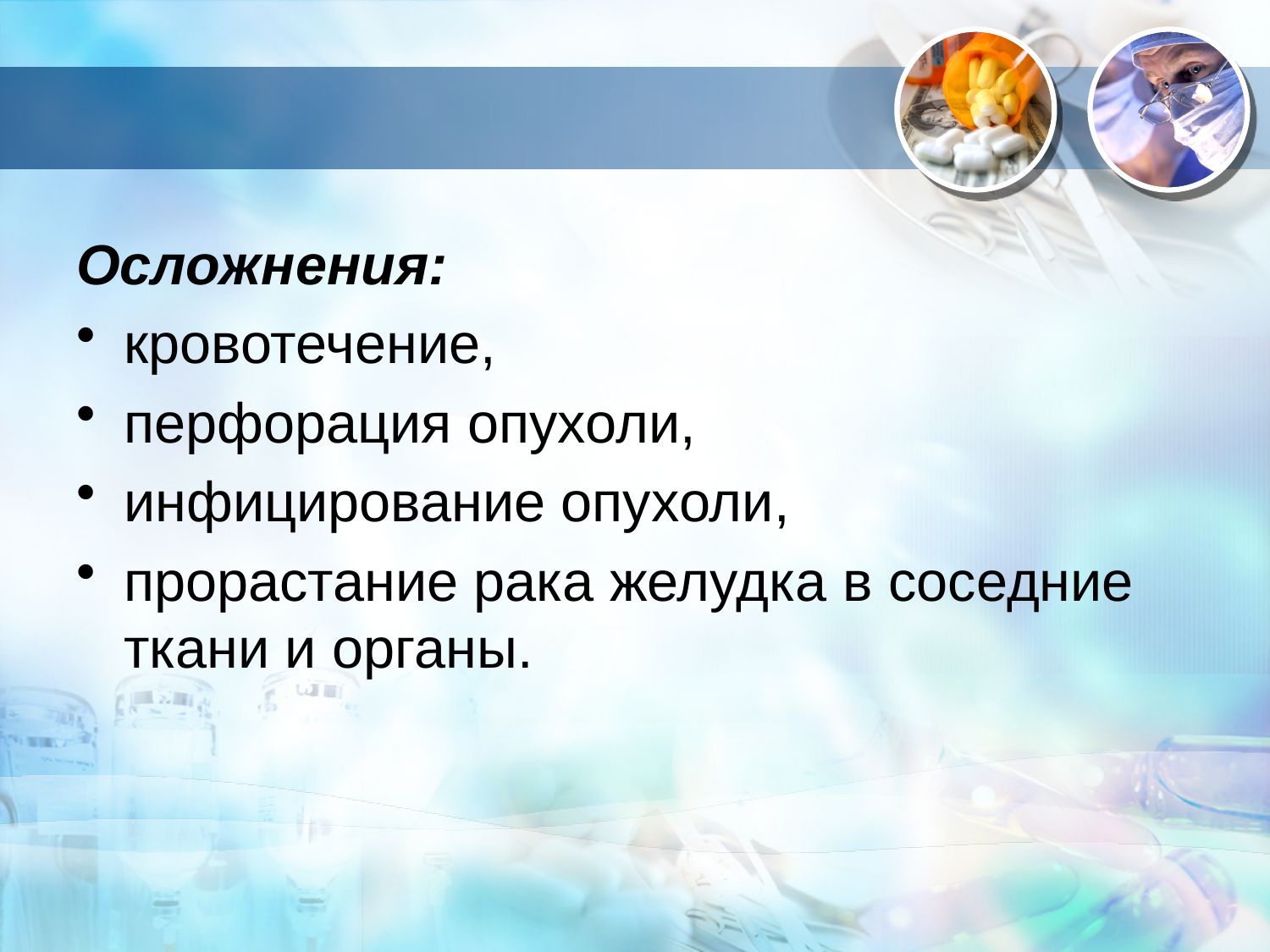

#
Осложнения:
кровотечение,
перфорация опухоли,
инфицирование опухоли,
прорастание рака желудка в соседние ткани и органы.